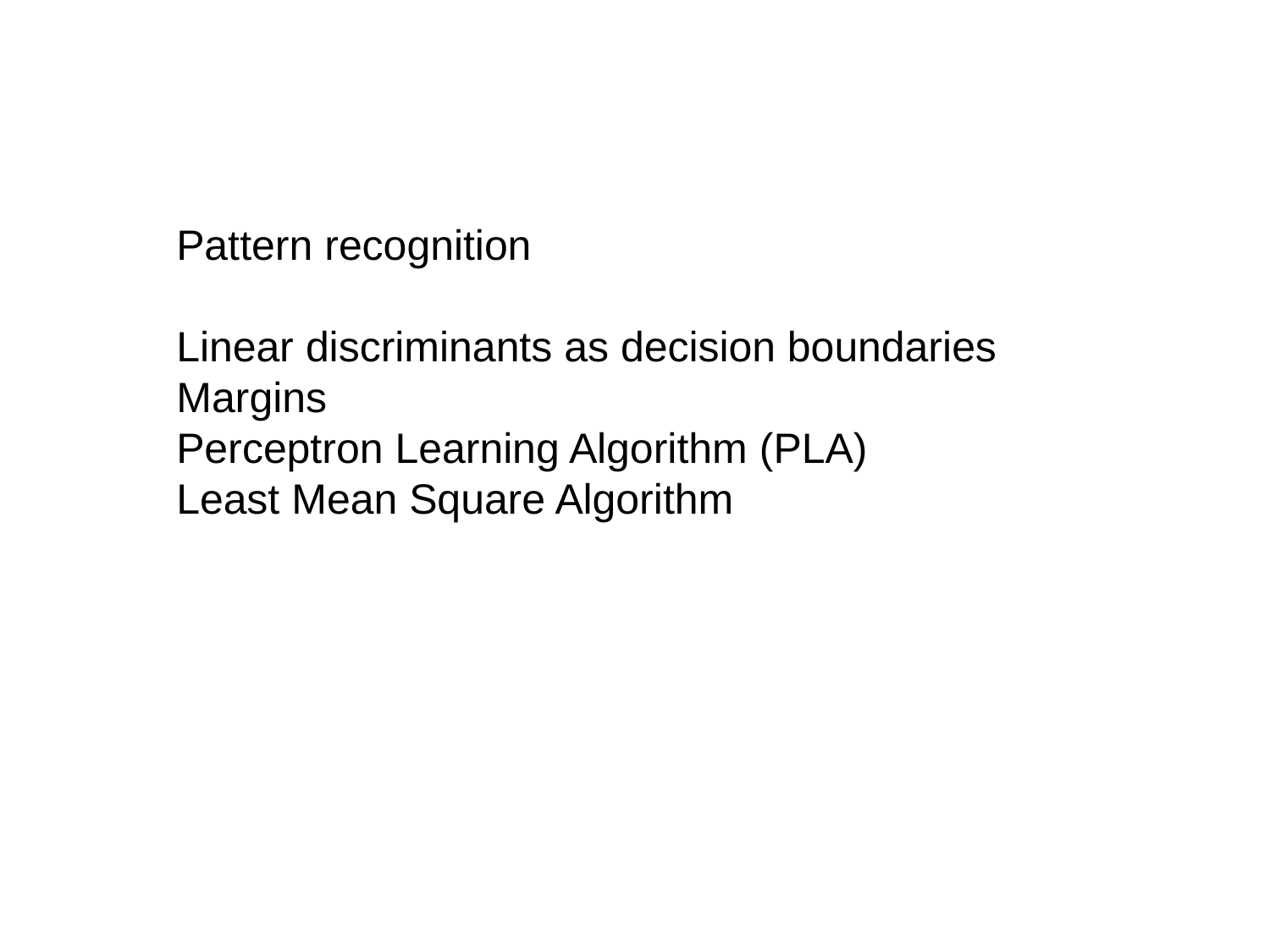

Pattern recognition

Linear discriminants as decision boundaries
Margins
Perceptron Learning Algorithm (PLA)
Least Mean Square Algorithm